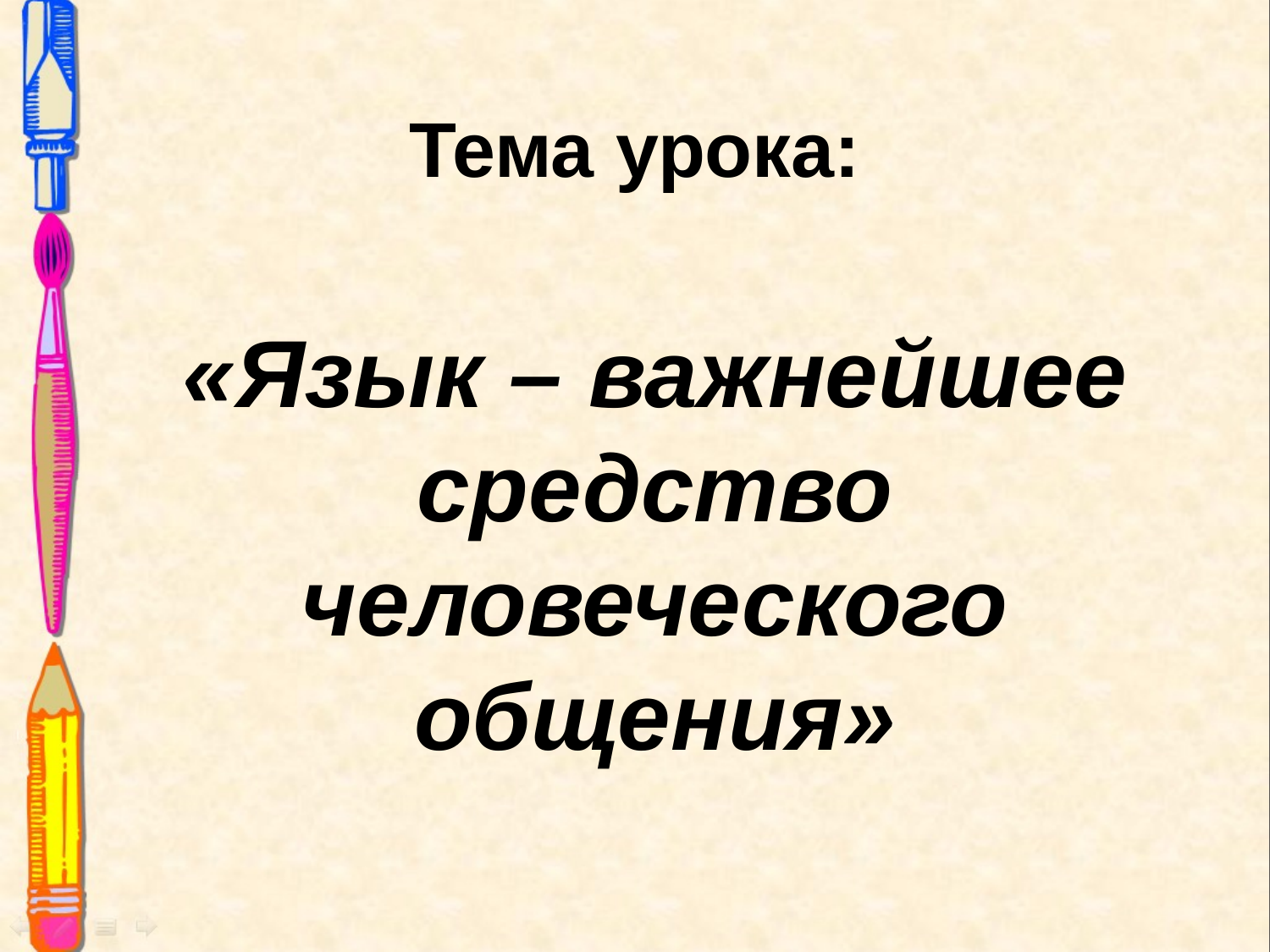

# Тема урока:
«Язык – важнейшее средство человеческого общения»